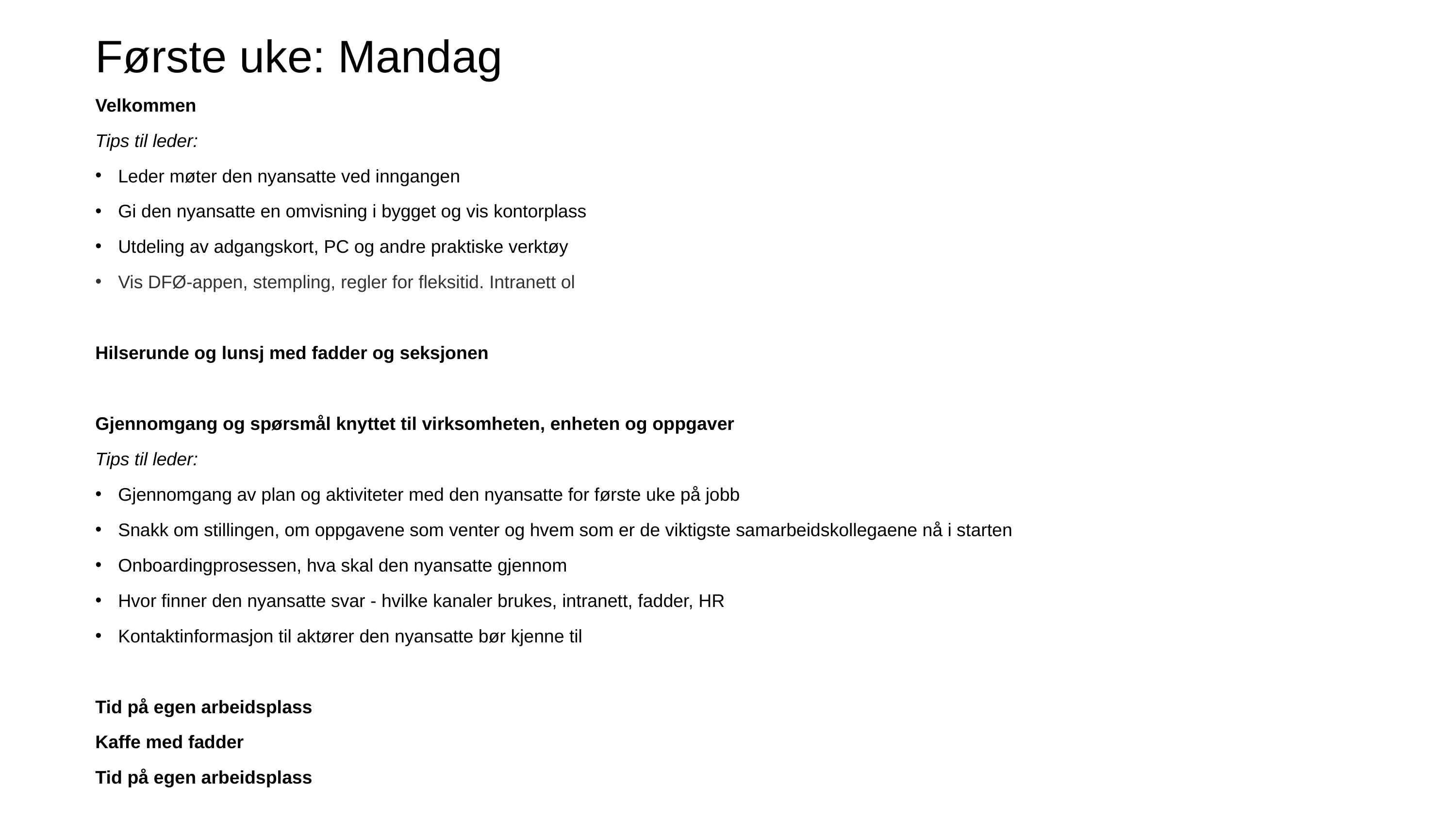

Første uke: Mandag
Velkommen
Tips til leder:
Leder møter den nyansatte ved inngangen
Gi den nyansatte en omvisning i bygget og vis kontorplass
Utdeling av adgangskort, PC og andre praktiske verktøy
Vis DFØ-appen, stempling, regler for fleksitid. Intranett ol

Hilserunde og lunsj med fadder og seksjonen

Gjennomgang og spørsmål knyttet til virksomheten, enheten og oppgaver
Tips til leder:
Gjennomgang av plan og aktiviteter med den nyansatte for første uke på jobb
Snakk om stillingen, om oppgavene som venter og hvem som er de viktigste samarbeidskollegaene nå i starten
Onboardingprosessen, hva skal den nyansatte gjennom
Hvor finner den nyansatte svar - hvilke kanaler brukes, intranett, fadder, HR
Kontaktinformasjon til aktører den nyansatte bør kjenne til
Tid på egen arbeidsplass
Kaffe med fadder
Tid på egen arbeidsplass